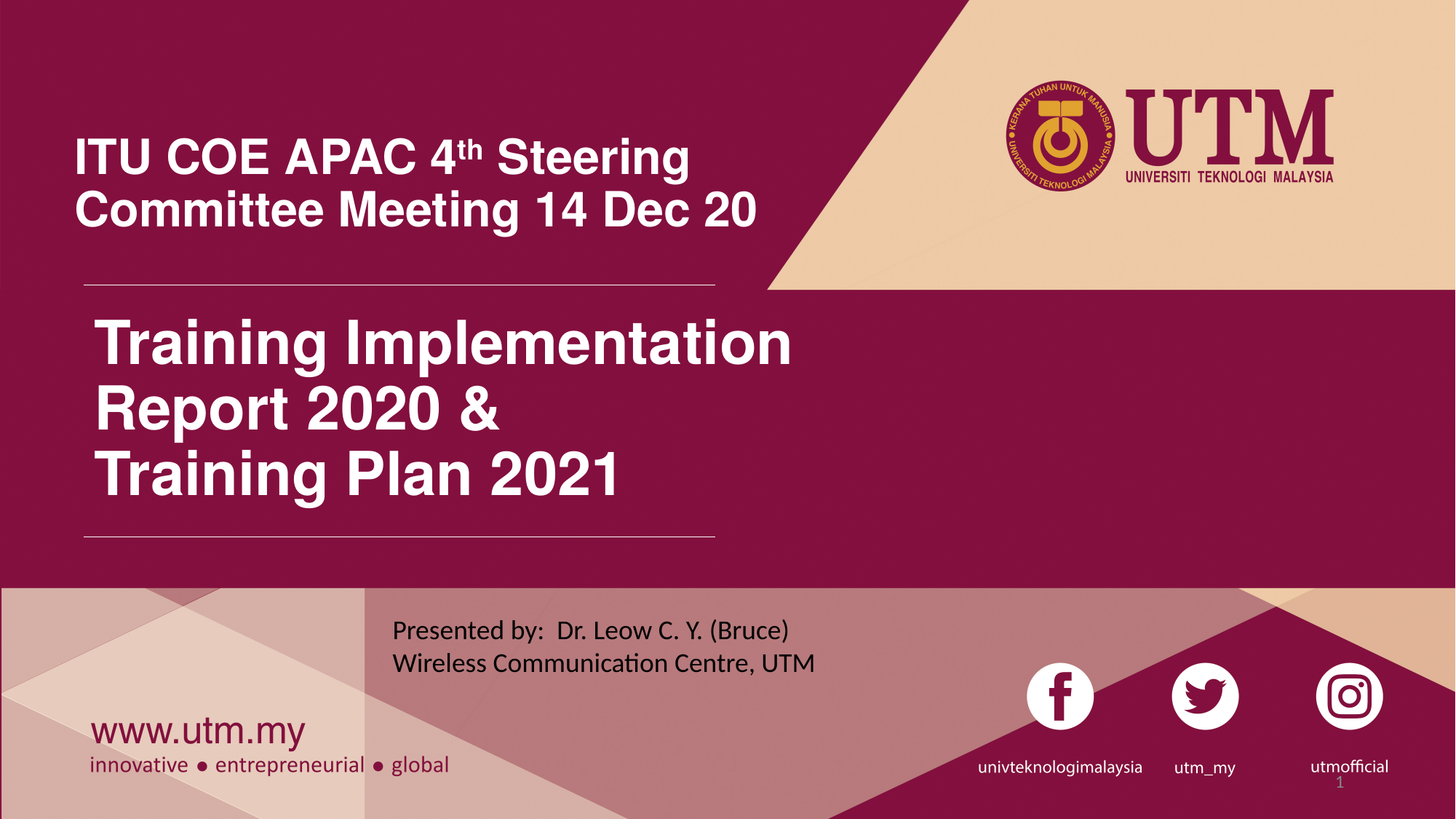

ITU COE APAC 4th Steering Committee Meeting 14 Dec 20
Training Implementation Report 2020 &
Training Plan 2021
Presented by:  Dr. Leow C. Y. (Bruce) Wireless Communication Centre, UTM
1